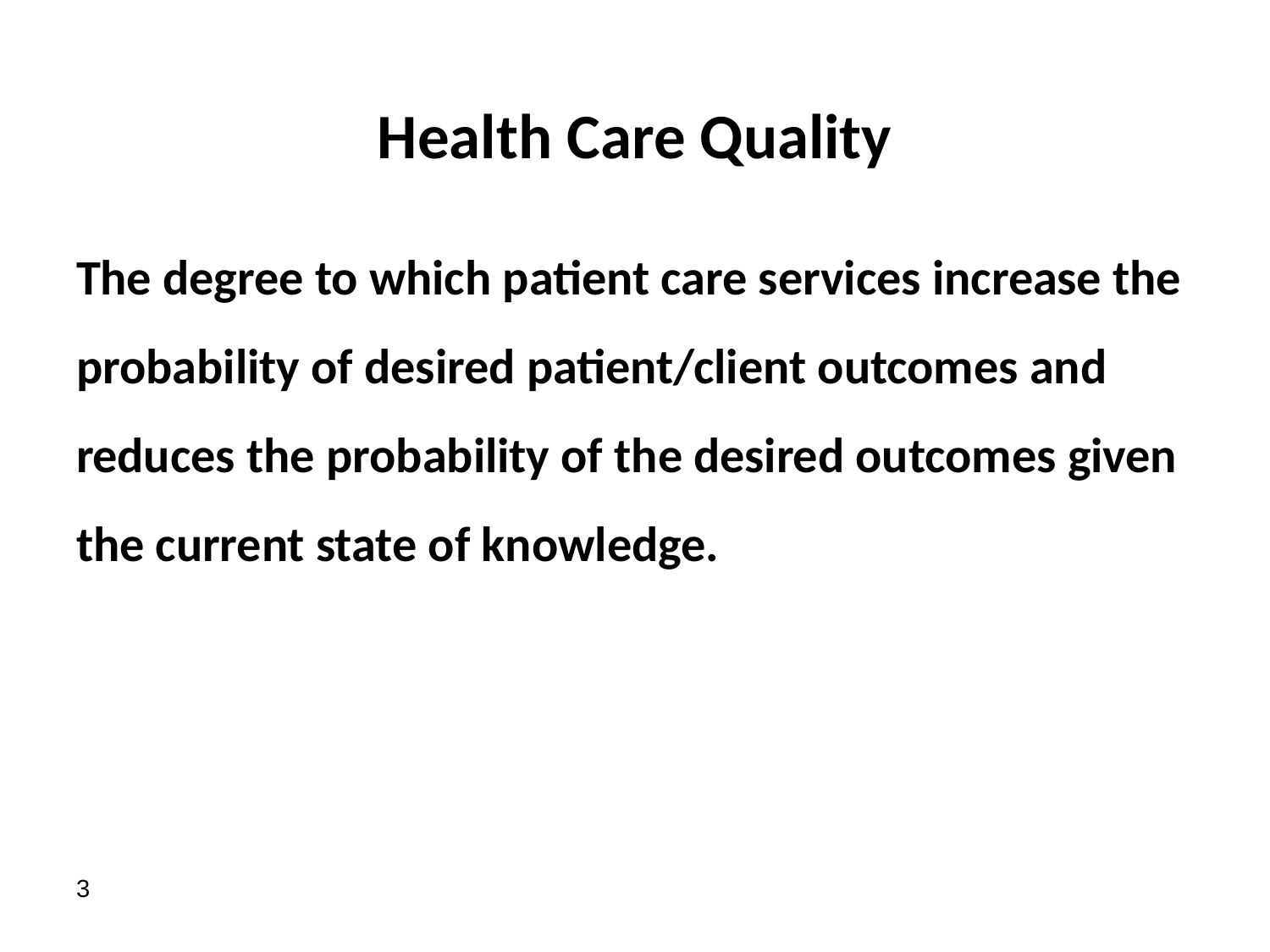

# Health Care Quality
The degree to which patient care services increase the  probability of desired patient/client outcomes and  reduces the probability of the desired outcomes given  the current state of knowledge.
3